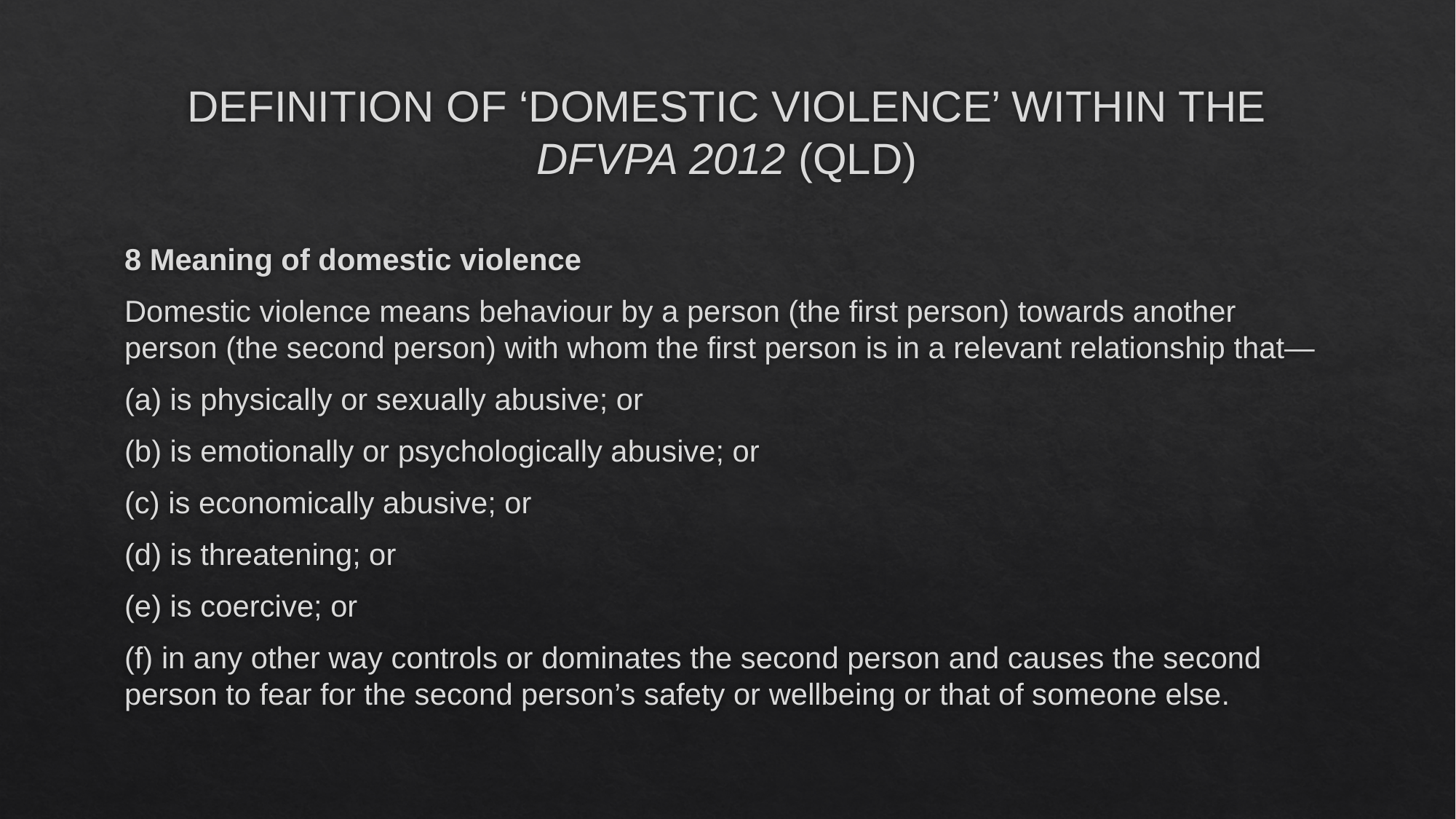

# DEFINITION OF ‘DOMESTIC VIOLENCE’ WITHIN THE DFVPA 2012 (QLD)
8 Meaning of domestic violence
Domestic violence means behaviour by a person (the first person) towards another person (the second person) with whom the first person is in a relevant relationship that—
(a) is physically or sexually abusive; or
(b) is emotionally or psychologically abusive; or
(c) is economically abusive; or
(d) is threatening; or
(e) is coercive; or
(f) in any other way controls or dominates the second person and causes the second person to fear for the second person’s safety or wellbeing or that of someone else.